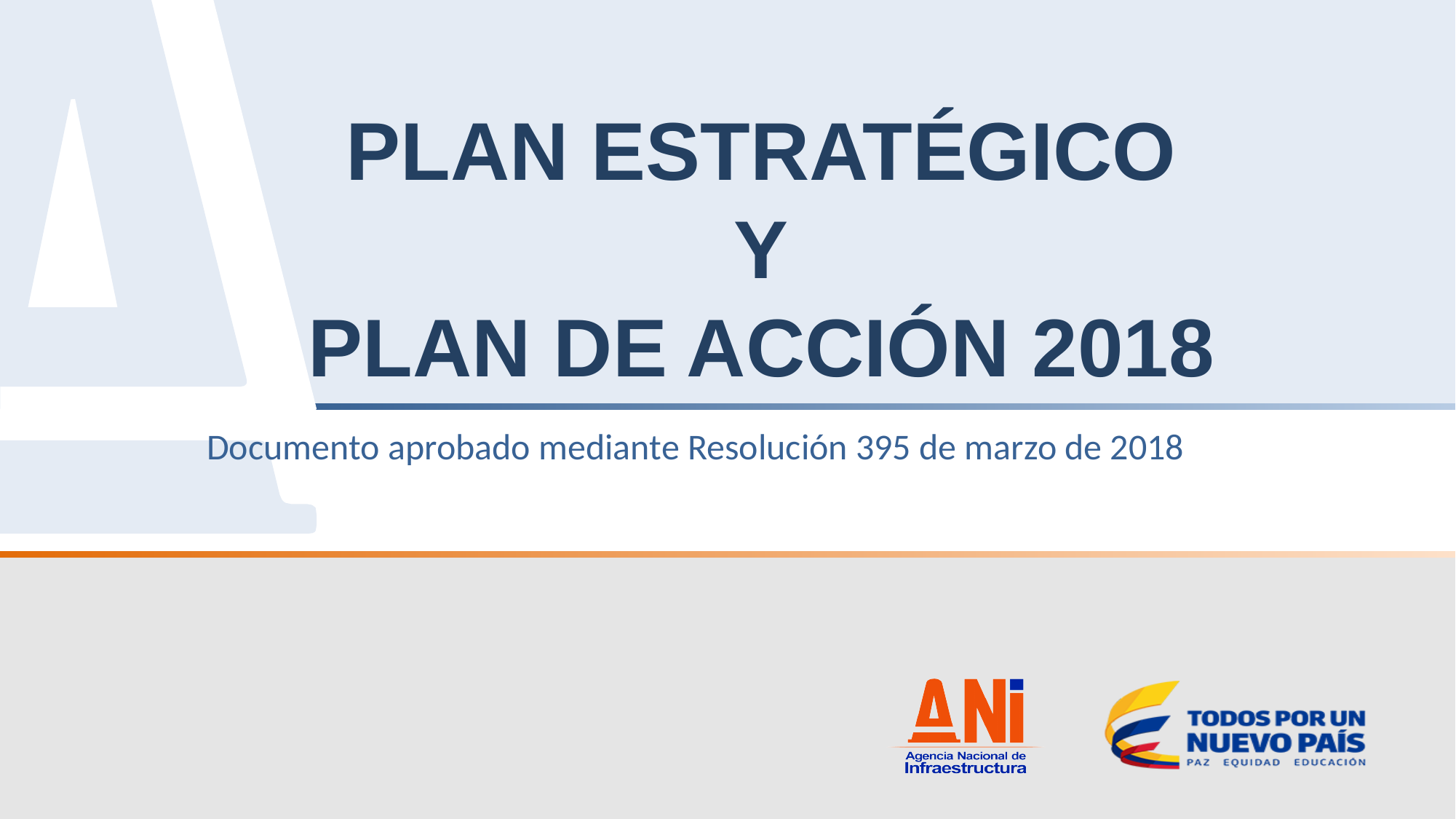

# PLAN ESTRATÉGICO Y PLAN DE ACCIÓN 2018
Documento aprobado mediante Resolución 395 de marzo de 2018